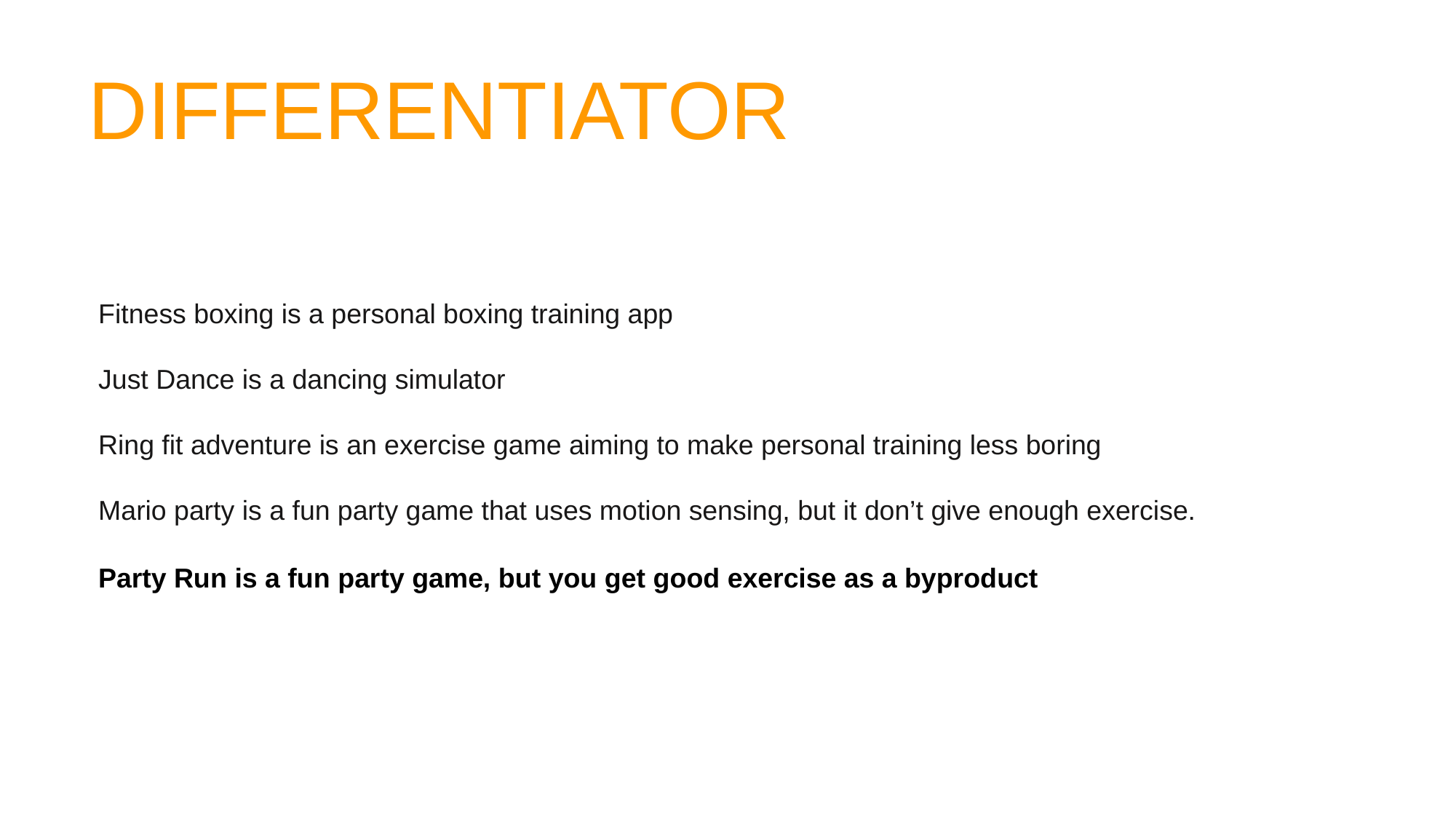

DIFFERENTIATOR

Fitness boxing is a personal boxing training app

Just Dance is a dancing simulator

Ring fit adventure is an exercise game aiming to make personal training less boring

Mario party is a fun party game that uses motion sensing, but it don’t give enough exercise.

Party Run is a fun party game, but you get good exercise as a byproduct